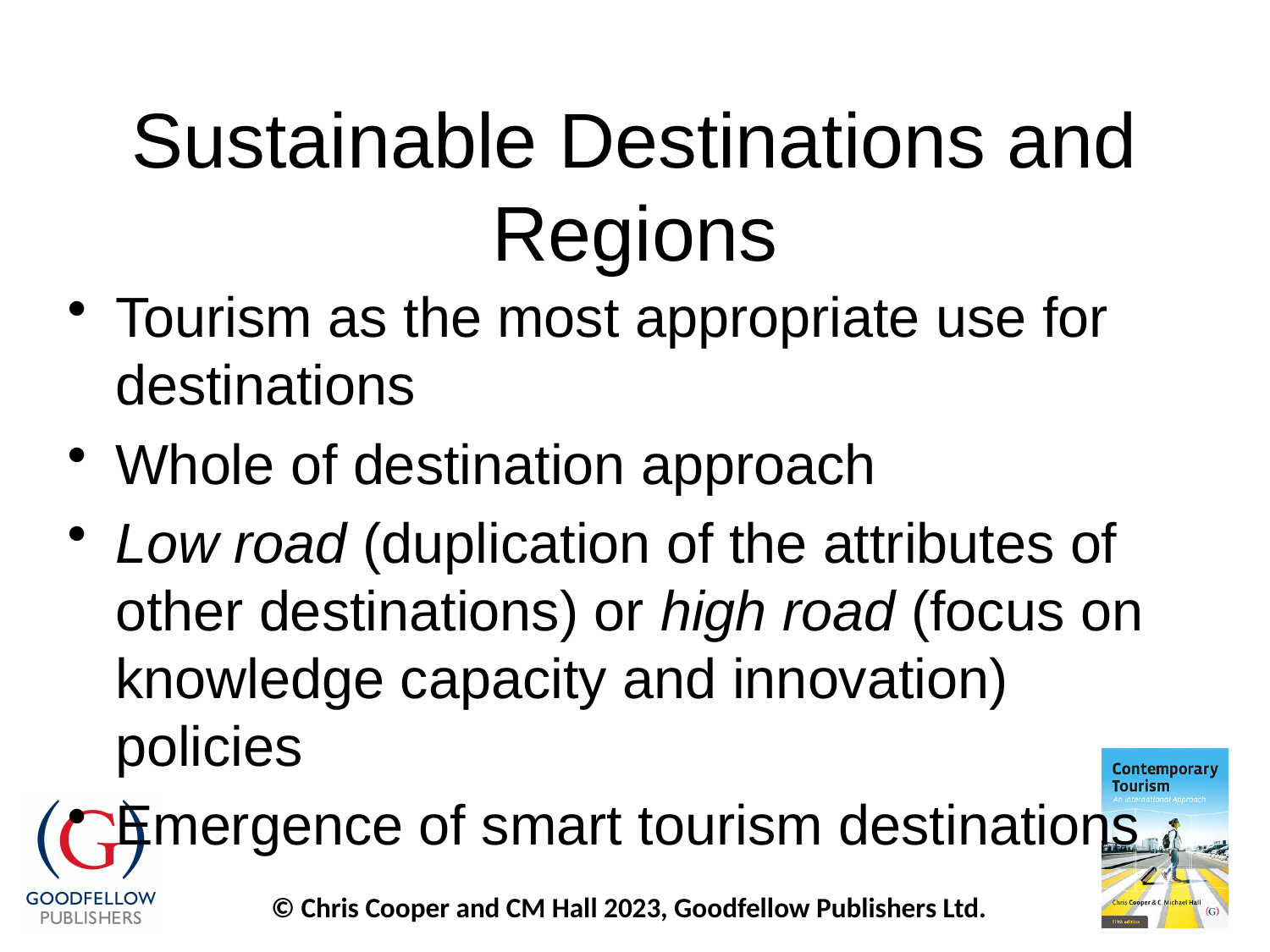

# Sustainable Destinations and Regions
Tourism as the most appropriate use for destinations
Whole of destination approach
Low road (duplication of the attributes of other destinations) or high road (focus on knowledge capacity and innovation) policies
Emergence of smart tourism destinations